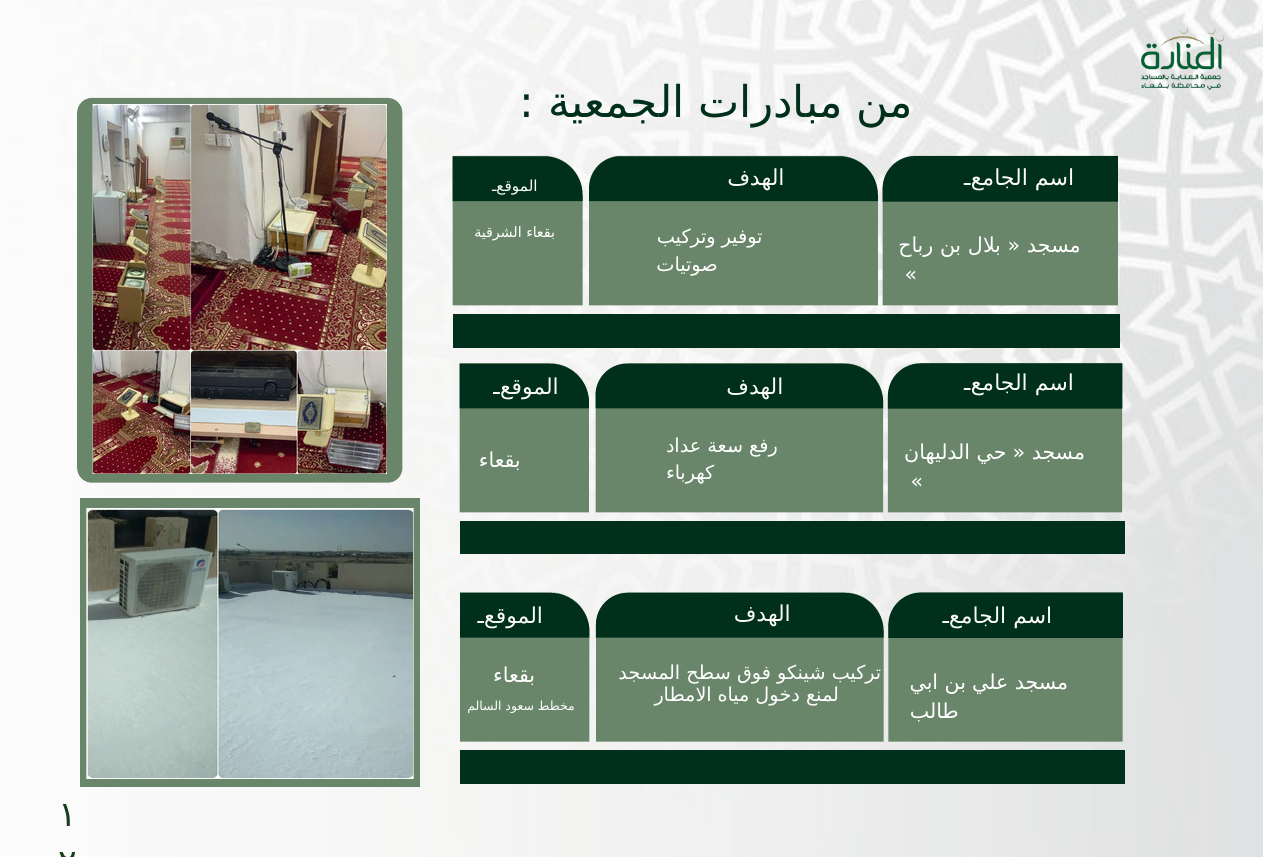

ﻣﻦ ﻣﺒﺎدرات اﻟﺠﻤﻌﻴﺔ :

اﻟﻬﺪف
اﺳﻢ اﻟﺠﺎﻣﻊـ
اﻟﻤﻮﻗﻊـ

ﺑﻘﻌﺎء اﻟﺸﺮﻗﻴﺔ
ﺗﻮﻓﻴﺮ وﺗﺮﻛﻴﺐ ﺻﻮﺗﻴﺎت
ﻣﺴﺠﺪ « ﺑﻼل ﺑﻦ رﺑﺎح »

اﺳﻢ اﻟﺠﺎﻣﻊـ
اﻟﻤﻮﻗﻊـ
اﻟﻬﺪف
رﻓﻊ ﺳﻌﺔ ﻋﺪاد ﻛﻬﺮﺑﺎء
ﻣﺴﺠﺪ « ﺣﻲ اﻟﺪﻟﻴﻬﺎن »
ﺑﻘﻌﺎء

اﻟﻬﺪف
اﻟﻤﻮﻗﻊـ
اﺳﻢ اﻟﺠﺎﻣﻊـ
ﺑﻘﻌﺎء
ﺗﺮﻛﻴﺐ ﺷﻴﻨﻜﻮ ﻓﻮق ﺳﻄﺢ اﻟﻤﺴﺠﺪ  ﻟﻤﻨﻊ دﺧﻮل ﻣﻴﺎه اﻻﻣﻄﺎر
ﻣﺴﺠﺪ ﻋﻠﻲ ﺑﻦ اﺑﻲ ﻃﺎﻟﺐ

ﻣﺨﻄﻂ ﺳﻌﻮد اﻟﺴﺎﻟﻢ
١٢